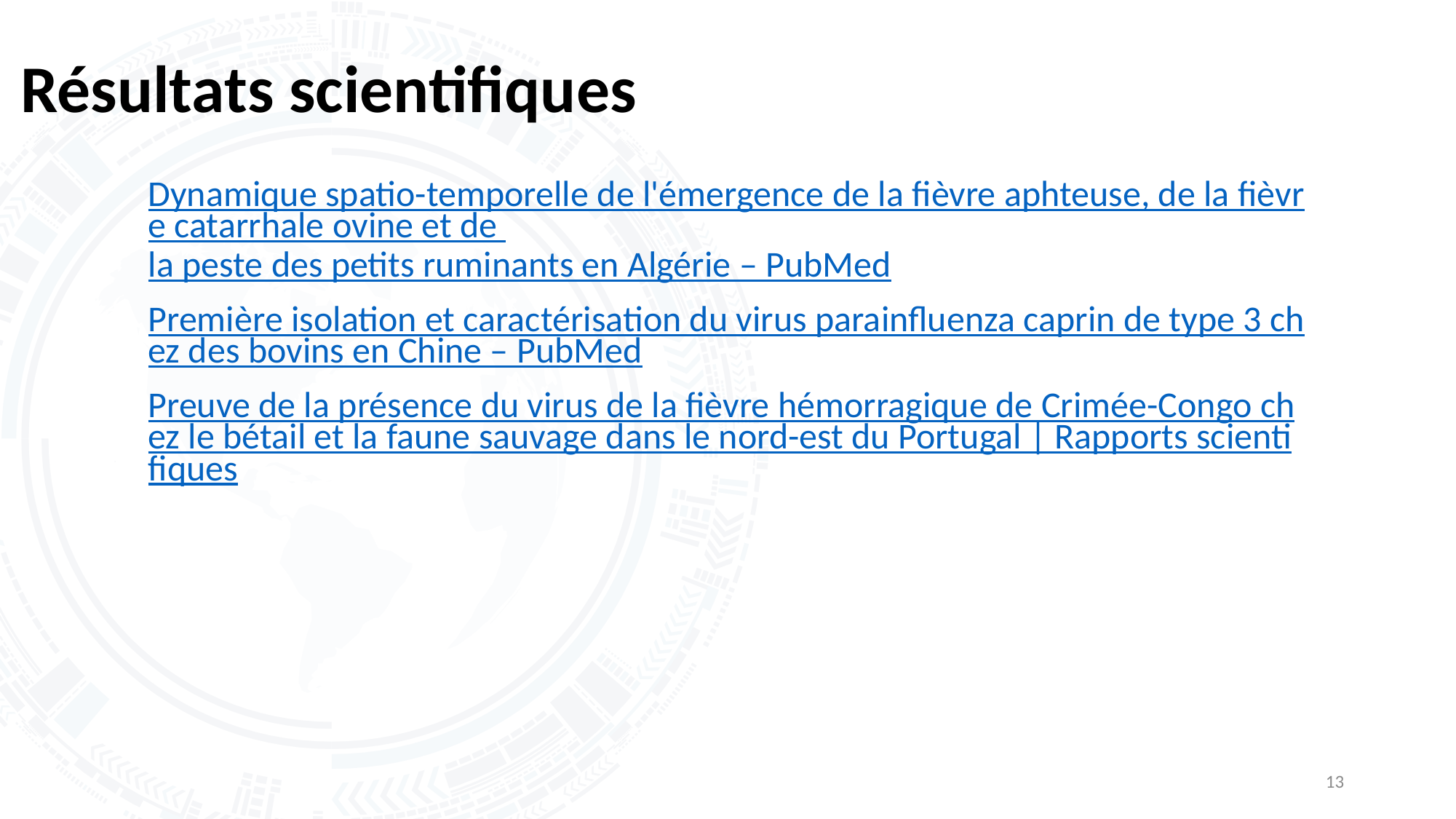

# Résultats scientifiques
Dynamique spatio-temporelle de l'émergence de la fièvre aphteuse, de la fièvre catarrhale ovine et de la peste des petits ruminants en Algérie – PubMed
Première isolation et caractérisation du virus parainfluenza caprin de type 3 chez des bovins en Chine – PubMed
Preuve de la présence du virus de la fièvre hémorragique de Crimée-Congo chez le bétail et la faune sauvage dans le nord-est du Portugal | Rapports scientifiques
13